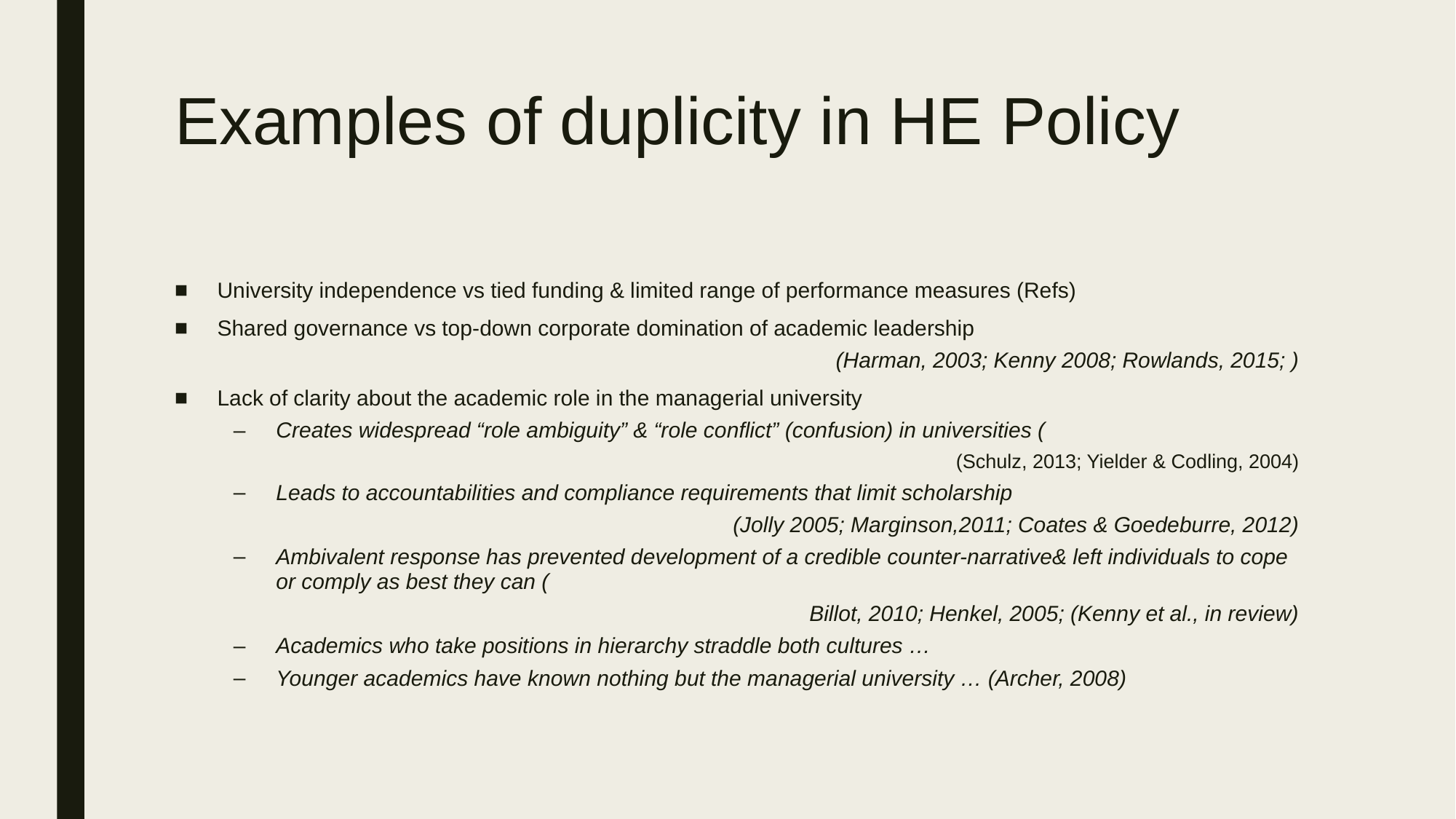

# Examples of duplicity in HE Policy
University independence vs tied funding & limited range of performance measures (Refs)
Shared governance vs top-down corporate domination of academic leadership
(Harman, 2003; Kenny 2008; Rowlands, 2015; )
Lack of clarity about the academic role in the managerial university
Creates widespread “role ambiguity” & “role conflict” (confusion) in universities (
(Schulz, 2013; Yielder & Codling, 2004)
Leads to accountabilities and compliance requirements that limit scholarship
 (Jolly 2005; Marginson,2011; Coates & Goedeburre, 2012)
Ambivalent response has prevented development of a credible counter-narrative& left individuals to cope or comply as best they can (
Billot, 2010; Henkel, 2005; (Kenny et al., in review)
Academics who take positions in hierarchy straddle both cultures …
Younger academics have known nothing but the managerial university … (Archer, 2008)